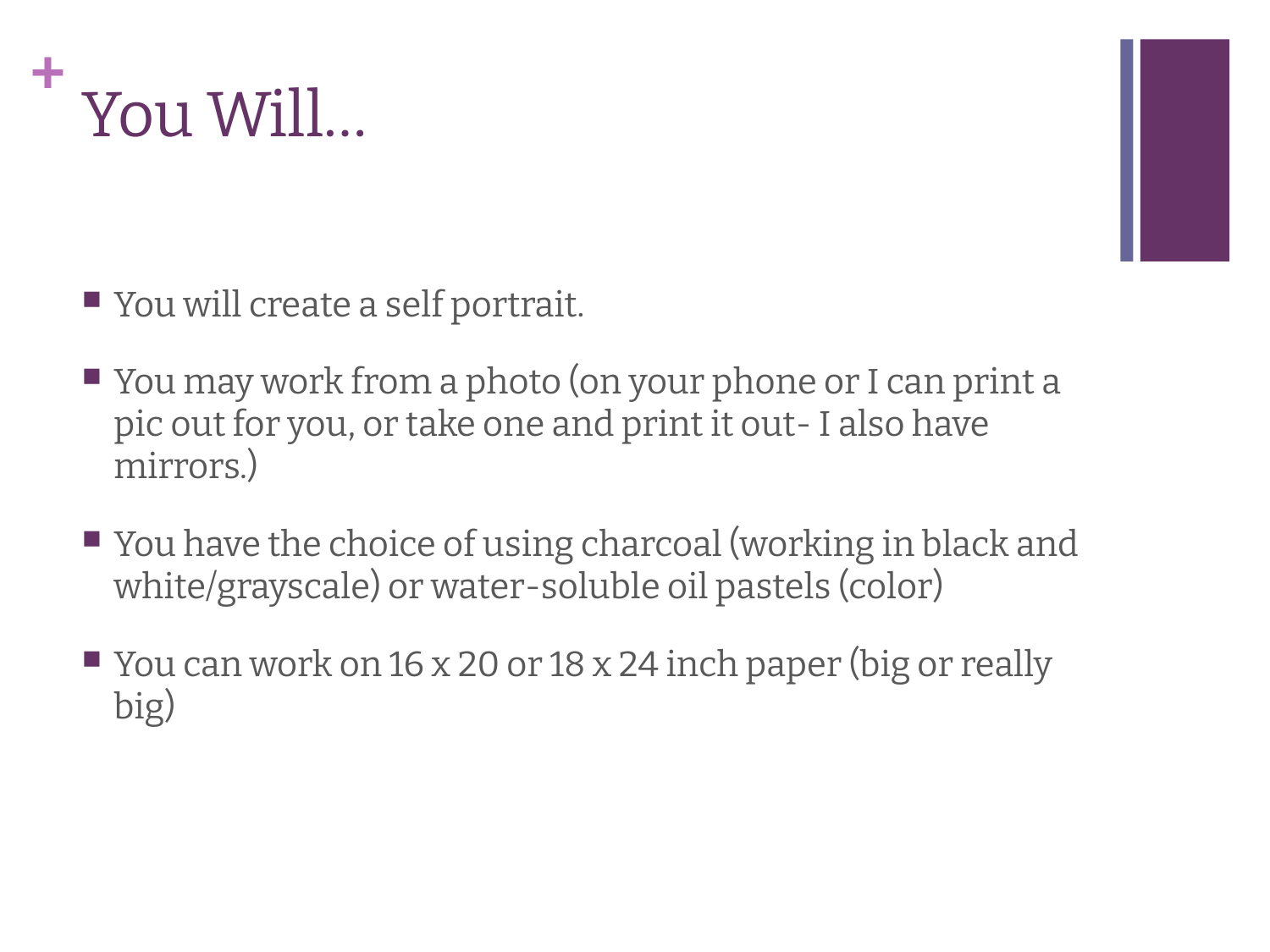

# You Will…
You will create a self portrait.
You may work from a photo (on your phone or I can print a pic out for you, or take one and print it out- I also have mirrors.)
You have the choice of using charcoal (working in black and white/grayscale) or water-soluble oil pastels (color)
You can work on 16 x 20 or 18 x 24 inch paper (big or really big)